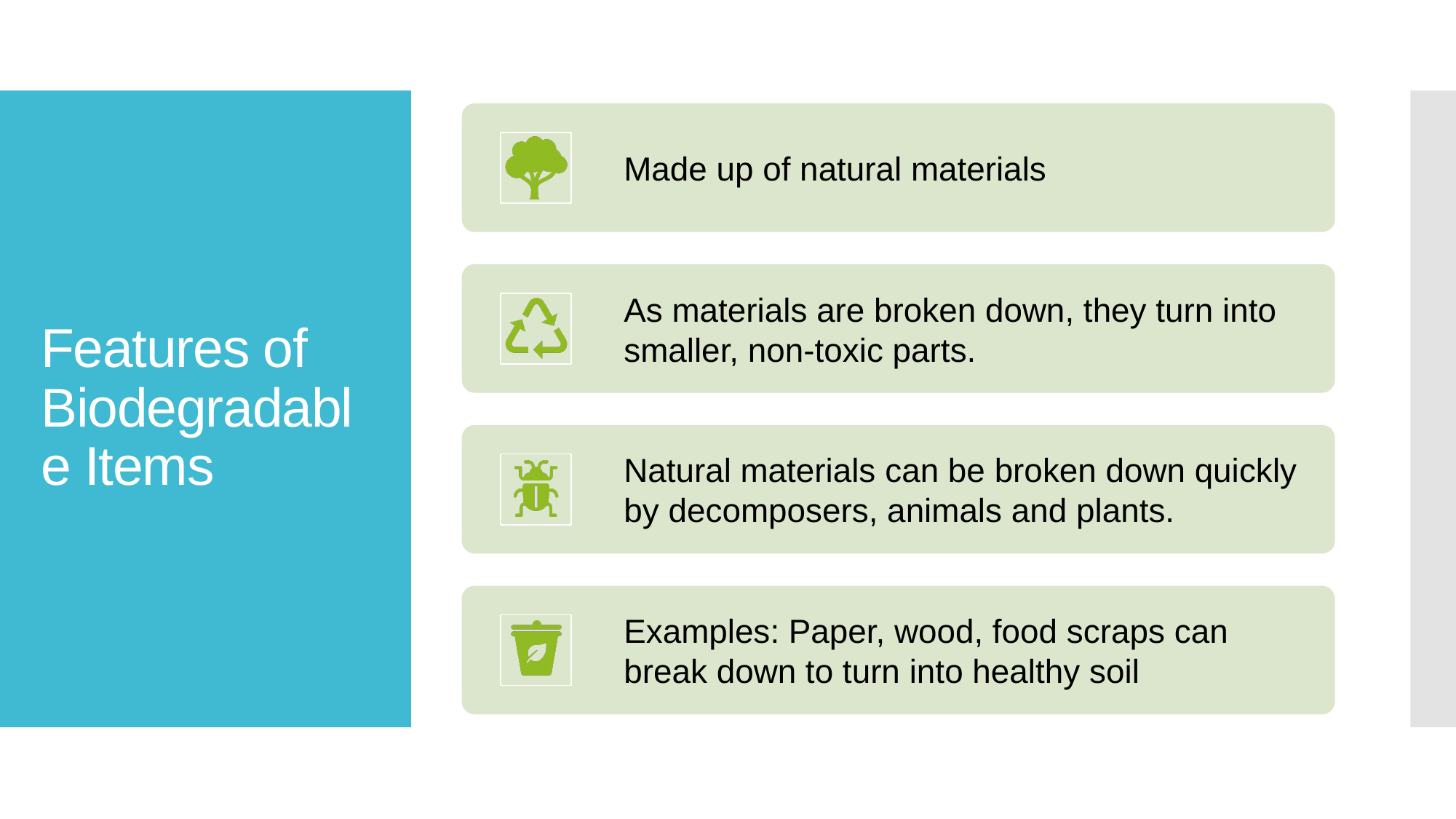

Made up of natural materials
As materials are broken down, they turn into smaller, non-toxic parts.
Natural materials can be broken down quickly by decomposers, animals and plants.
Examples: Paper, wood, food scraps can break down to turn into healthy soil
# Features of Biodegradable Items